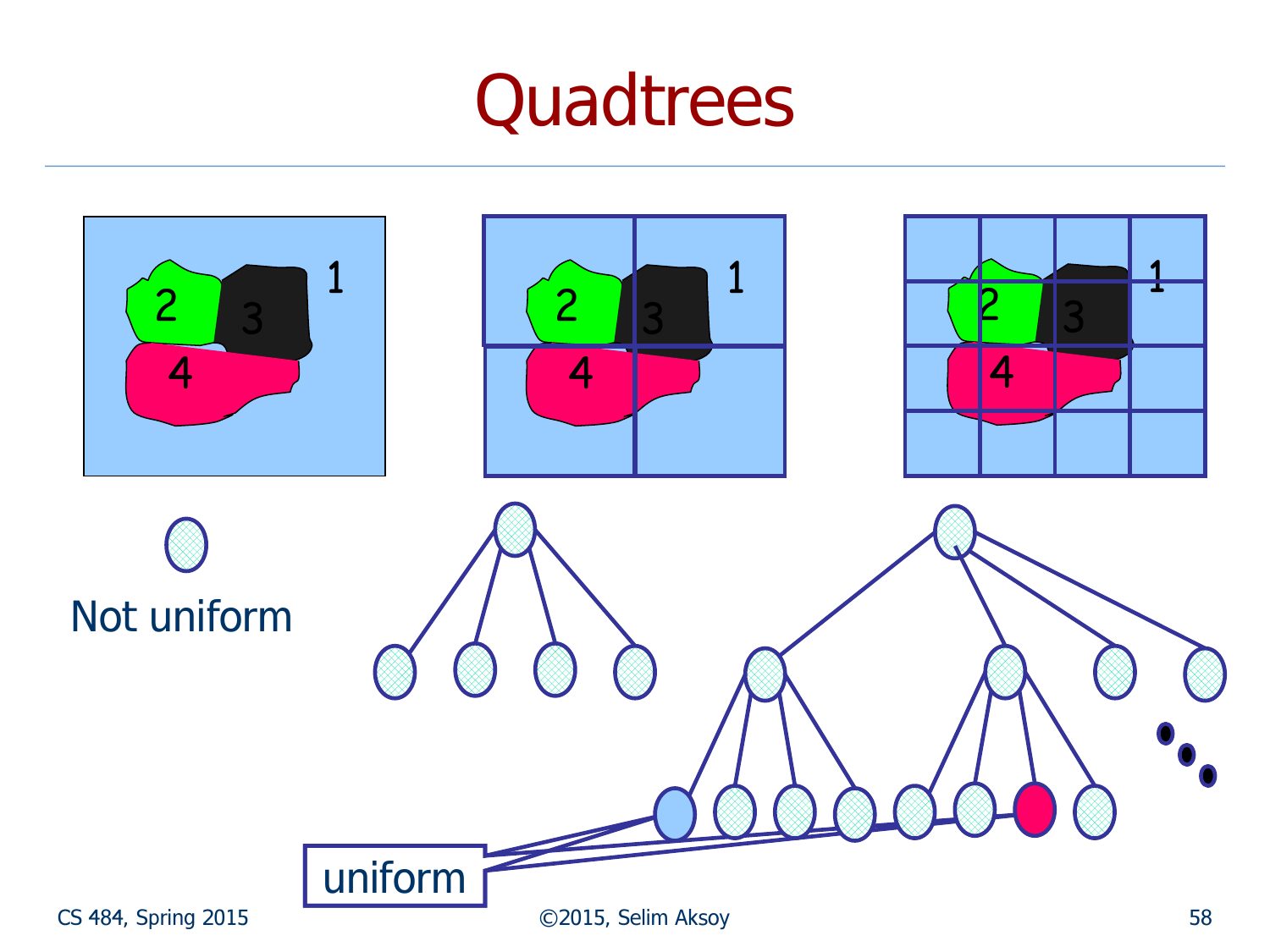

# Quadtrees

1

2

3
4

1

2
3
4

1

2
3
4

 Not uniform

uniform

CS 484, Spring 2015
©2015, Selim Aksoy
58